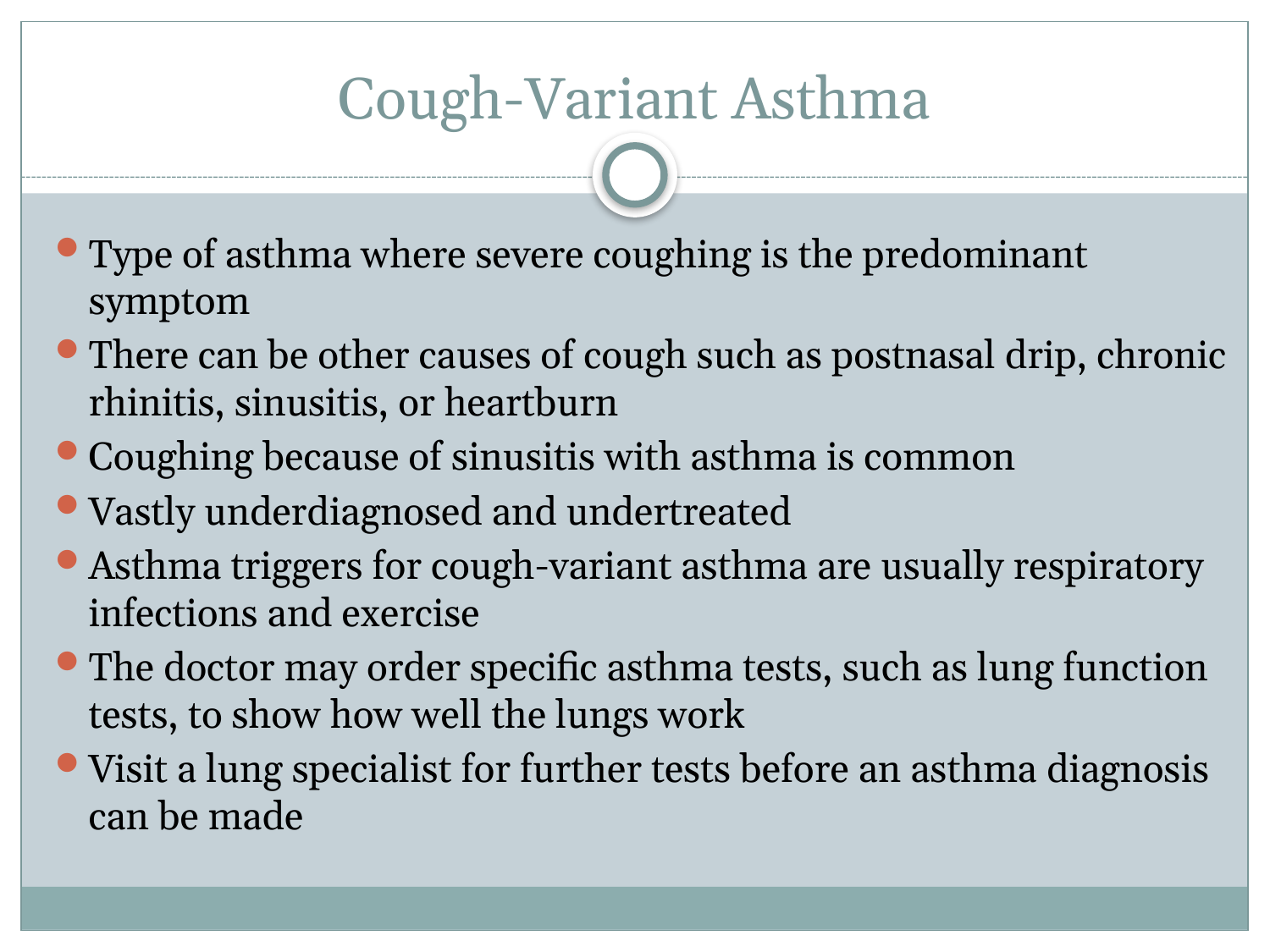

# Cough-Variant Asthma
Type of asthma where severe coughing is the predominant symptom
There can be other causes of cough such as postnasal drip, chronic rhinitis, sinusitis, or heartburn
Coughing because of sinusitis with asthma is common
Vastly underdiagnosed and undertreated
Asthma triggers for cough-variant asthma are usually respiratory infections and exercise
The doctor may order specific asthma tests, such as lung function tests, to show how well the lungs work
Visit a lung specialist for further tests before an asthma diagnosis can be made